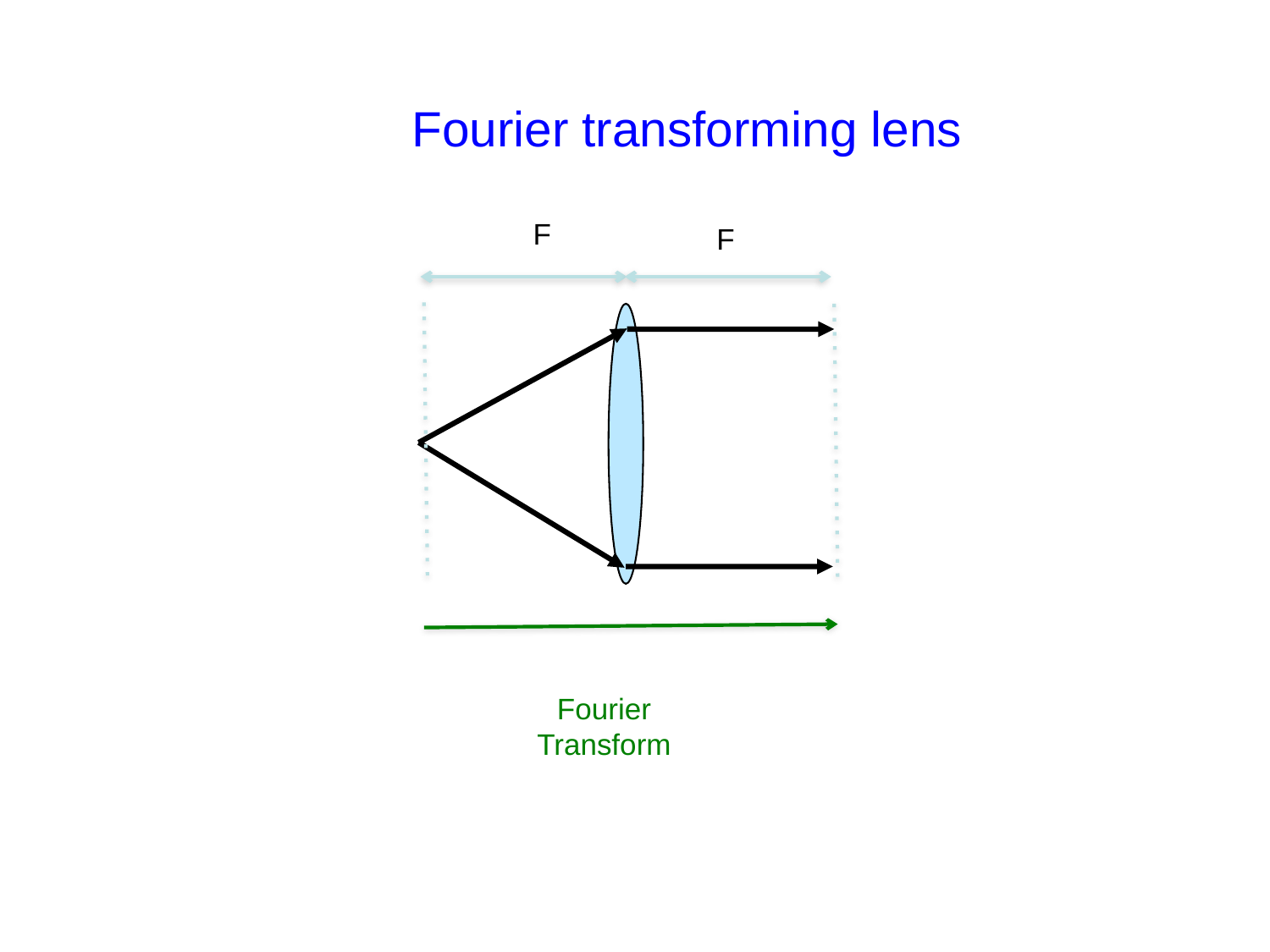

Fourier transforming lens
F
F

Fourier
Transform